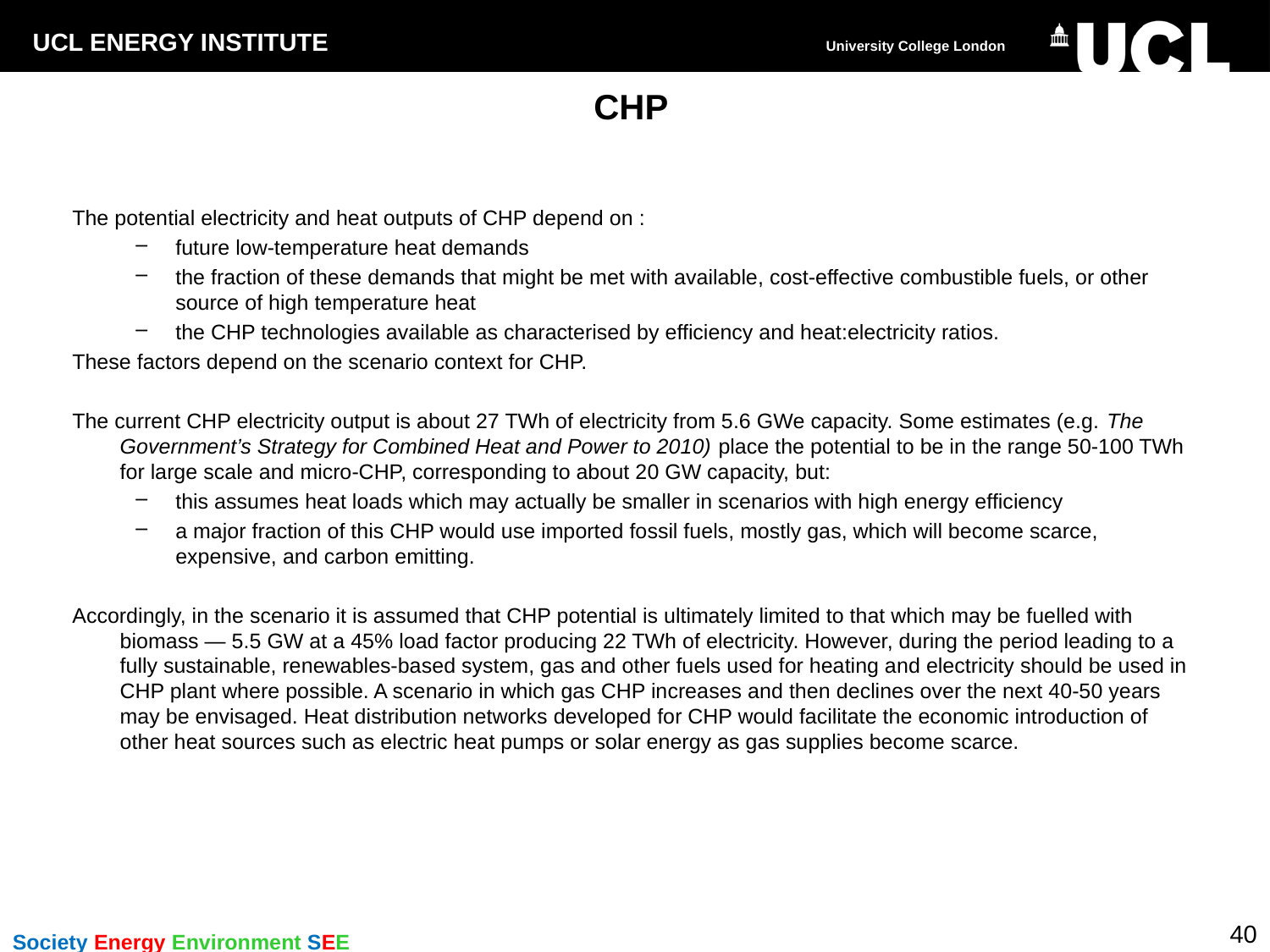

# CHP

The potential electricity and heat outputs of CHP depend on :
future low-temperature heat demands
the fraction of these demands that might be met with available, cost-effective combustible fuels, or other source of high temperature heat
the CHP technologies available as characterised by efficiency and heat:electricity ratios.
These factors depend on the scenario context for CHP.

The current CHP electricity output is about 27 TWh of electricity from 5.6 GWe capacity. Some estimates (e.g. The Government’s Strategy for Combined Heat and Power to 2010) place the potential to be in the range 50-100 TWh for large scale and micro-CHP, corresponding to about 20 GW capacity, but:
this assumes heat loads which may actually be smaller in scenarios with high energy efficiency
a major fraction of this CHP would use imported fossil fuels, mostly gas, which will become scarce, expensive, and carbon emitting.

Accordingly, in the scenario it is assumed that CHP potential is ultimately limited to that which may be fuelled with biomass — 5.5 GW at a 45% load factor producing 22 TWh of electricity. However, during the period leading to a fully sustainable, renewables-based system, gas and other fuels used for heating and electricity should be used in CHP plant where possible. A scenario in which gas CHP increases and then declines over the next 40-50 years may be envisaged. Heat distribution networks developed for CHP would facilitate the economic introduction of other heat sources such as electric heat pumps or solar energy as gas supplies become scarce.
40